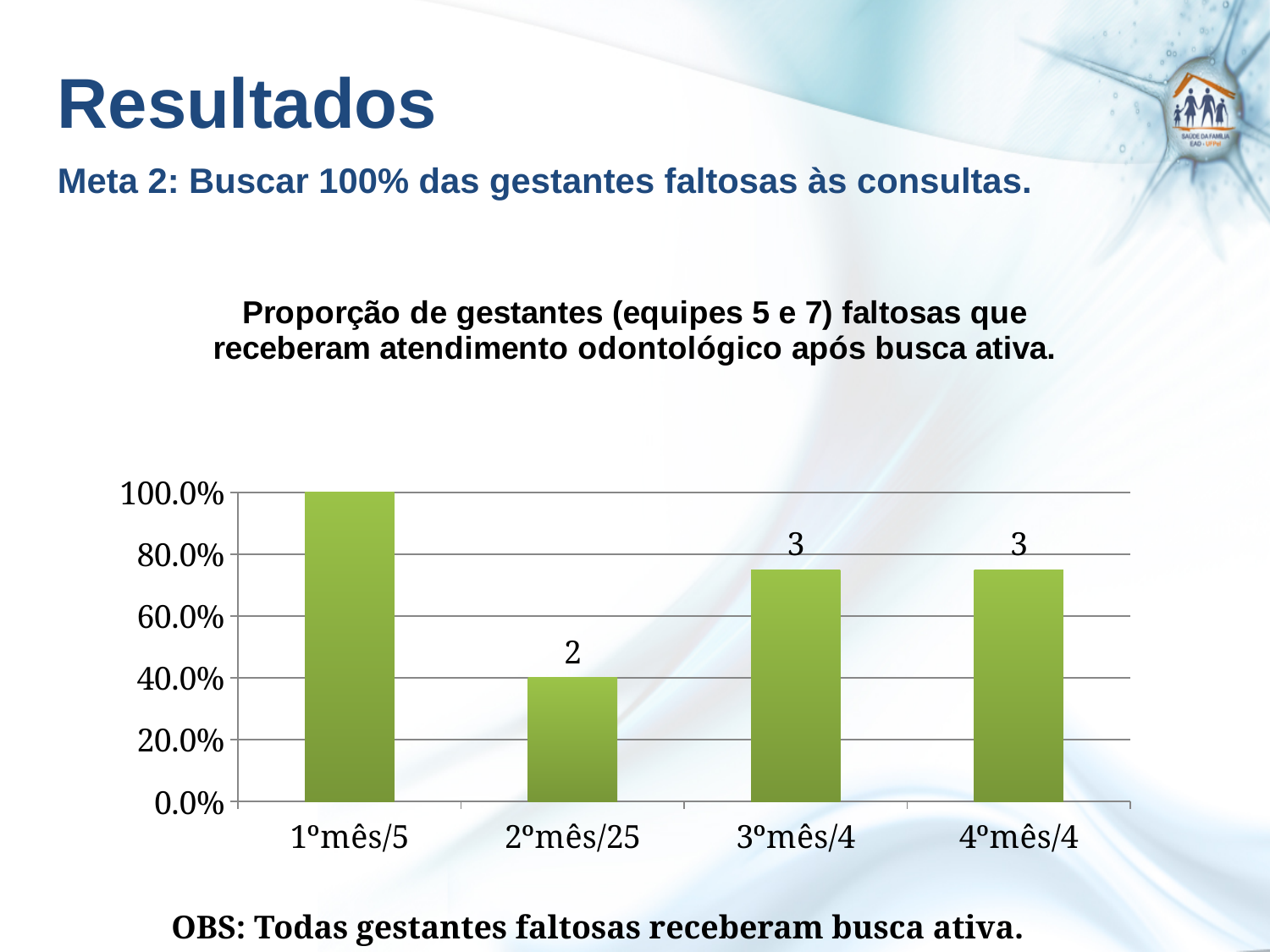

Resultados
Meta 2: Buscar 100% das gestantes faltosas às consultas.
#

### Chart: Proporção de gestantes (equipes 5 e 7) faltosas que receberam atendimento odontológico após busca ativa.

| Category | Proporção de gestantes (equipes 5 e 7) faltosas que receberam atendimento odontológico após busca ativa. |
|---|---|
| 1ºmês/5 | 1.0 |
| 2ºmês/25 | 0.4 |
| 3ºmês/4 | 0.7500000000000002 |
| 4ºmês/4 | 0.7500000000000002 |
OBS: Todas gestantes faltosas receberam busca ativa.